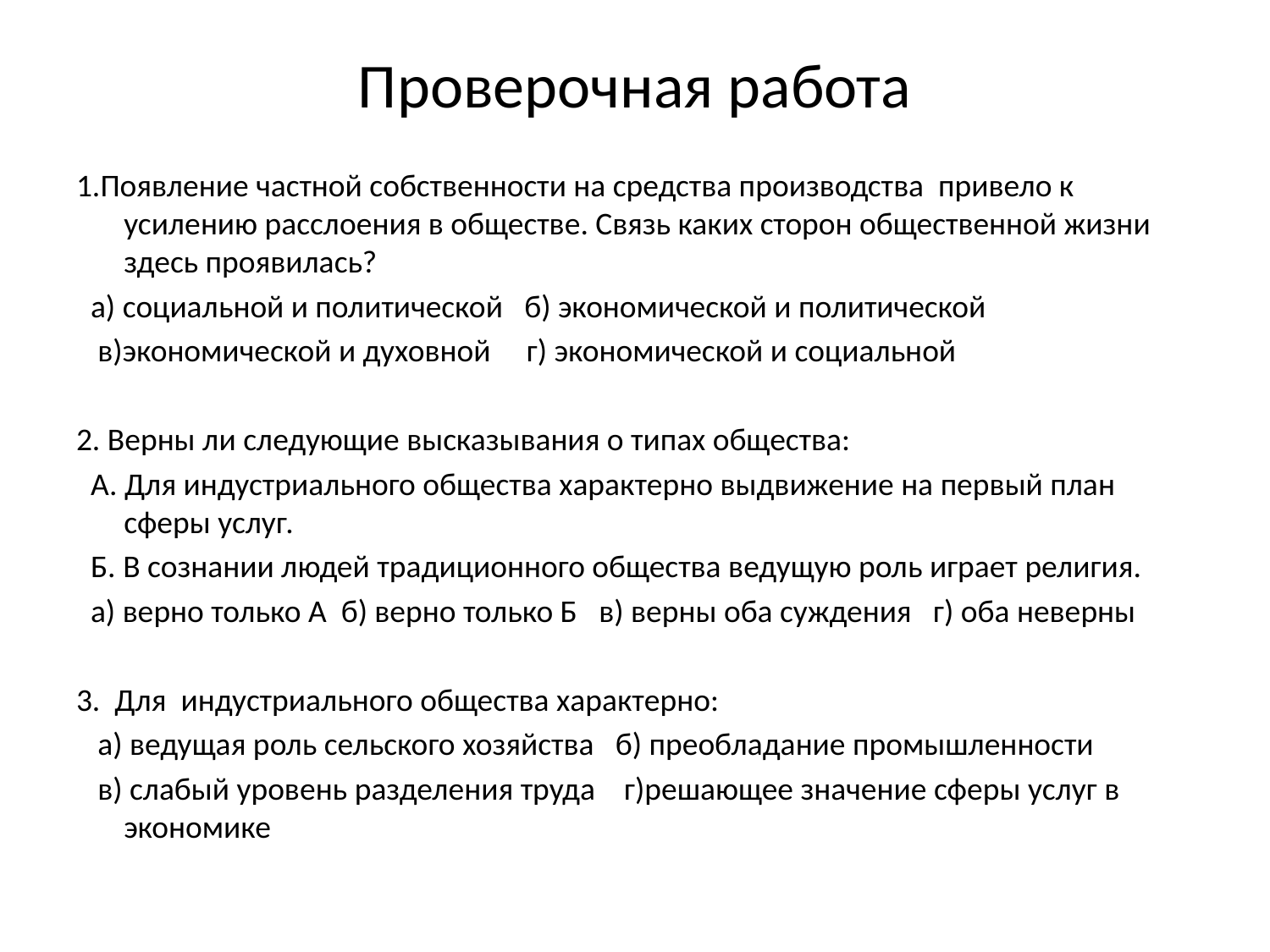

# Проверочная работа
1.Появление частной собственности на средства производства  привело к  усилению расслоения в обществе. Связь каких сторон общественной жизни здесь проявилась?
  а) социальной и политической   б) экономической и политической
   в)экономической и духовной     г) экономической и социальной

2. Верны ли следующие высказывания о типах общества:
  А. Для индустриального общества характерно выдвижение на первый план сферы услуг.
  Б. В сознании людей традиционного общества ведущую роль играет религия.
  а) верно только А  б) верно только Б   в) верны оба суждения   г) оба неверны

3.  Для  индустриального общества характерно:
   а) ведущая роль сельского хозяйства   б) преобладание промышленности
   в) слабый уровень разделения труда    г)решающее значение сферы услуг в экономике